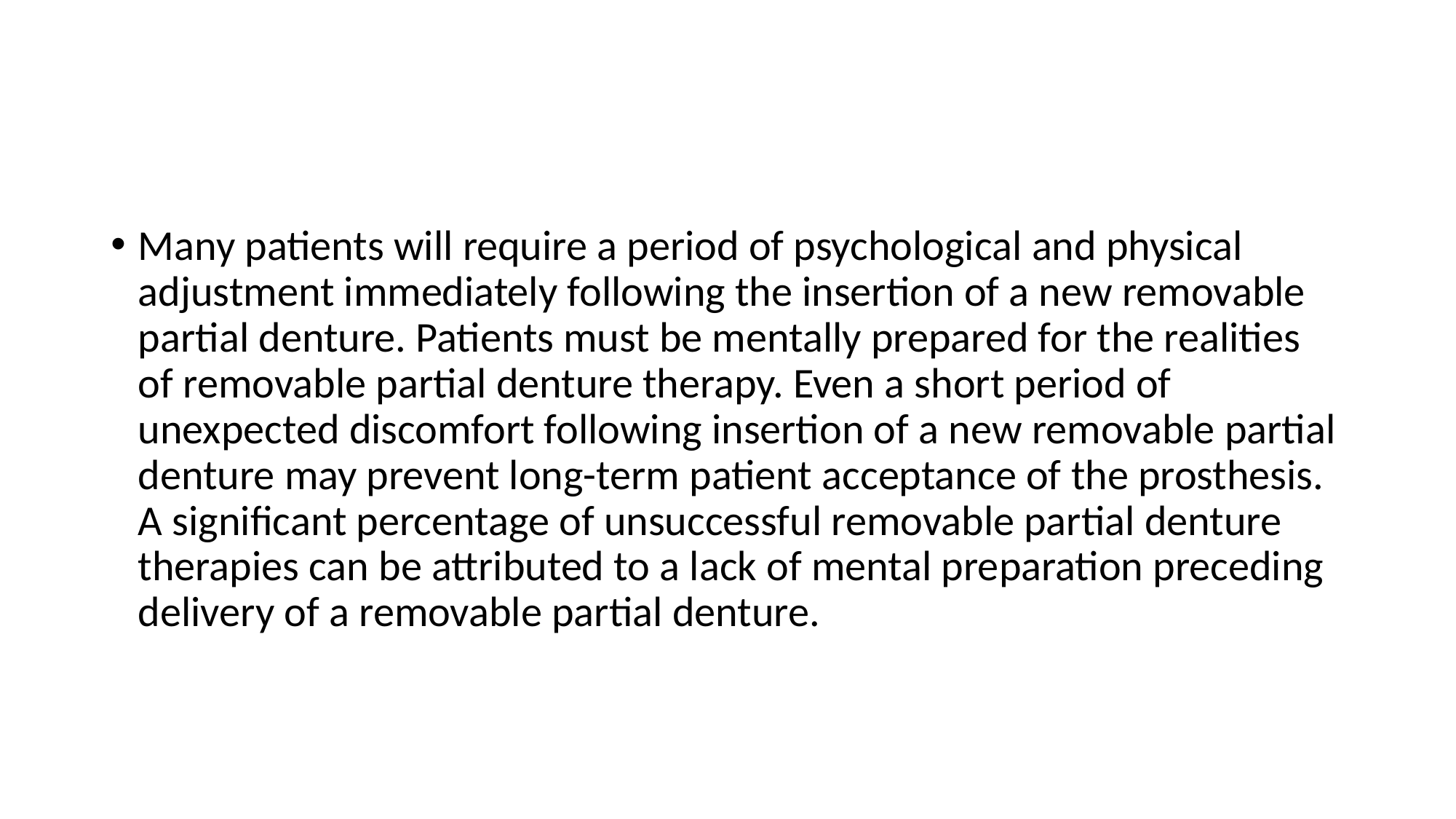

#
Many patients will require a period of psychological and physical adjustment immediately following the insertion of a new removable partial denture. Patients must be mentally prepared for the realities of removable partial denture therapy. Even a short period of unexpected discomfort following insertion of a new removable partial denture may prevent long-term patient acceptance of the prosthesis. A significant percentage of unsuccessful removable partial denture therapies can be attributed to a lack of mental preparation preceding delivery of a removable partial denture.